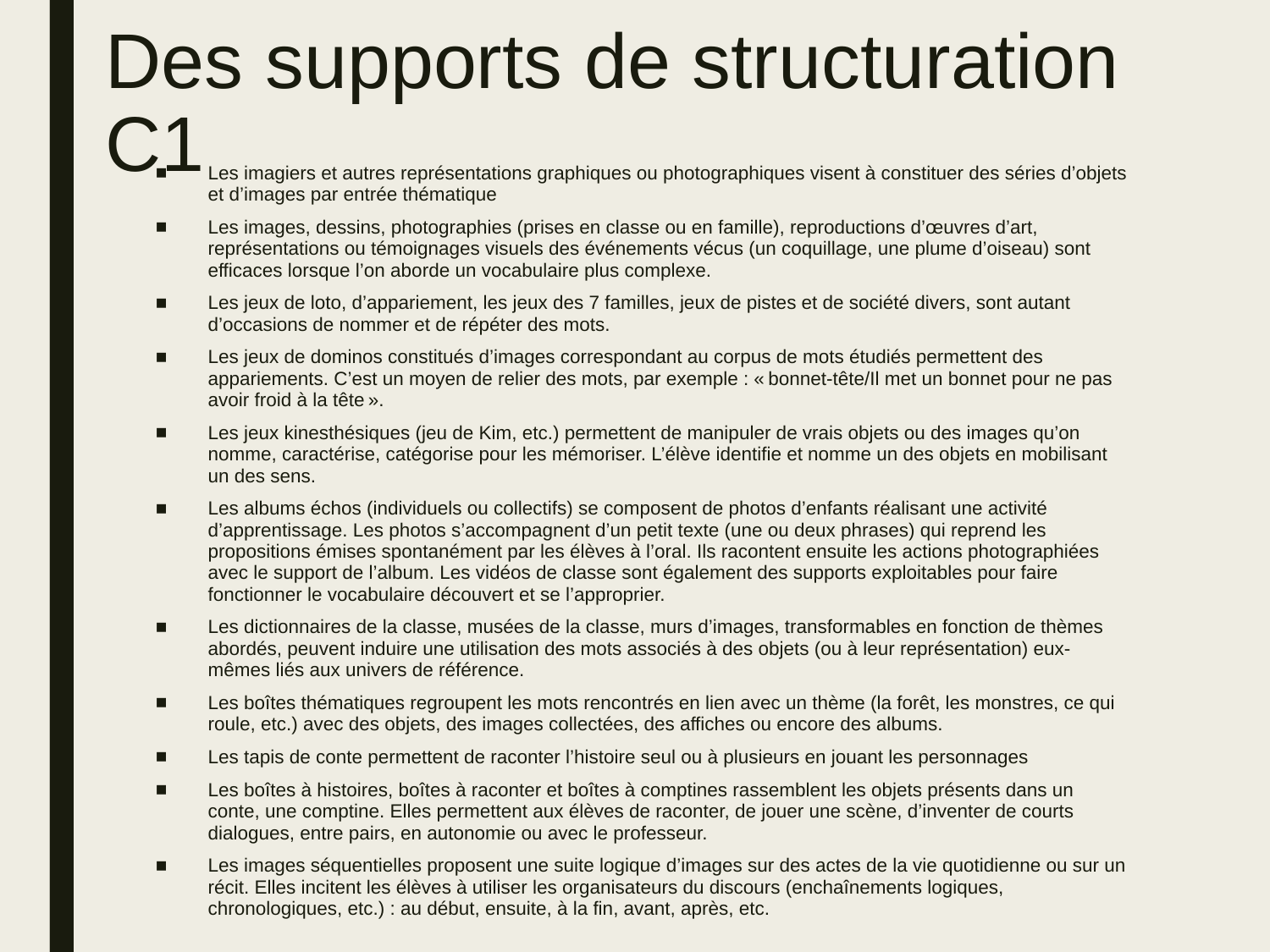

# Des supports de structuration C1
Les imagiers et autres représentations graphiques ou photographiques visent à constituer des séries d’objets et d’images par entrée thématique
Les images, dessins, photographies (prises en classe ou en famille), reproductions d’œuvres d’art, représentations ou témoignages visuels des événements vécus (un coquillage, une plume d’oiseau) sont efficaces lorsque l’on aborde un vocabulaire plus complexe.
Les jeux de loto, d’appariement, les jeux des 7 familles, jeux de pistes et de société divers, sont autant d’occasions de nommer et de répéter des mots.
Les jeux de dominos constitués d’images correspondant au corpus de mots étudiés permettent des appariements. C’est un moyen de relier des mots, par exemple : « bonnet-tête/Il met un bonnet pour ne pas avoir froid à la tête ».
Les jeux kinesthésiques (jeu de Kim, etc.) permettent de manipuler de vrais objets ou des images qu’on nomme, caractérise, catégorise pour les mémoriser. L’élève identifie et nomme un des objets en mobilisant un des sens.
Les albums échos (individuels ou collectifs) se composent de photos d’enfants réalisant une activité d’apprentissage. Les photos s’accompagnent d’un petit texte (une ou deux phrases) qui reprend les propositions émises spontanément par les élèves à l’oral. Ils racontent ensuite les actions photographiées avec le support de l’album. Les vidéos de classe sont également des supports exploitables pour faire fonctionner le vocabulaire découvert et se l’approprier.
Les dictionnaires de la classe, musées de la classe, murs d’images, transformables en fonction de thèmes abordés, peuvent induire une utilisation des mots associés à des objets (ou à leur représentation) eux-mêmes liés aux univers de référence.
Les boîtes thématiques regroupent les mots rencontrés en lien avec un thème (la forêt, les monstres, ce qui roule, etc.) avec des objets, des images collectées, des affiches ou encore des albums.
Les tapis de conte permettent de raconter l’histoire seul ou à plusieurs en jouant les personnages
Les boîtes à histoires, boîtes à raconter et boîtes à comptines rassemblent les objets présents dans un conte, une comptine. Elles permettent aux élèves de raconter, de jouer une scène, d’inventer de courts dialogues, entre pairs, en autonomie ou avec le professeur.
Les images séquentielles proposent une suite logique d’images sur des actes de la vie quotidienne ou sur un récit. Elles incitent les élèves à utiliser les organisateurs du discours (enchaînements logiques, chronologiques, etc.) : au début, ensuite, à la fin, avant, après, etc.